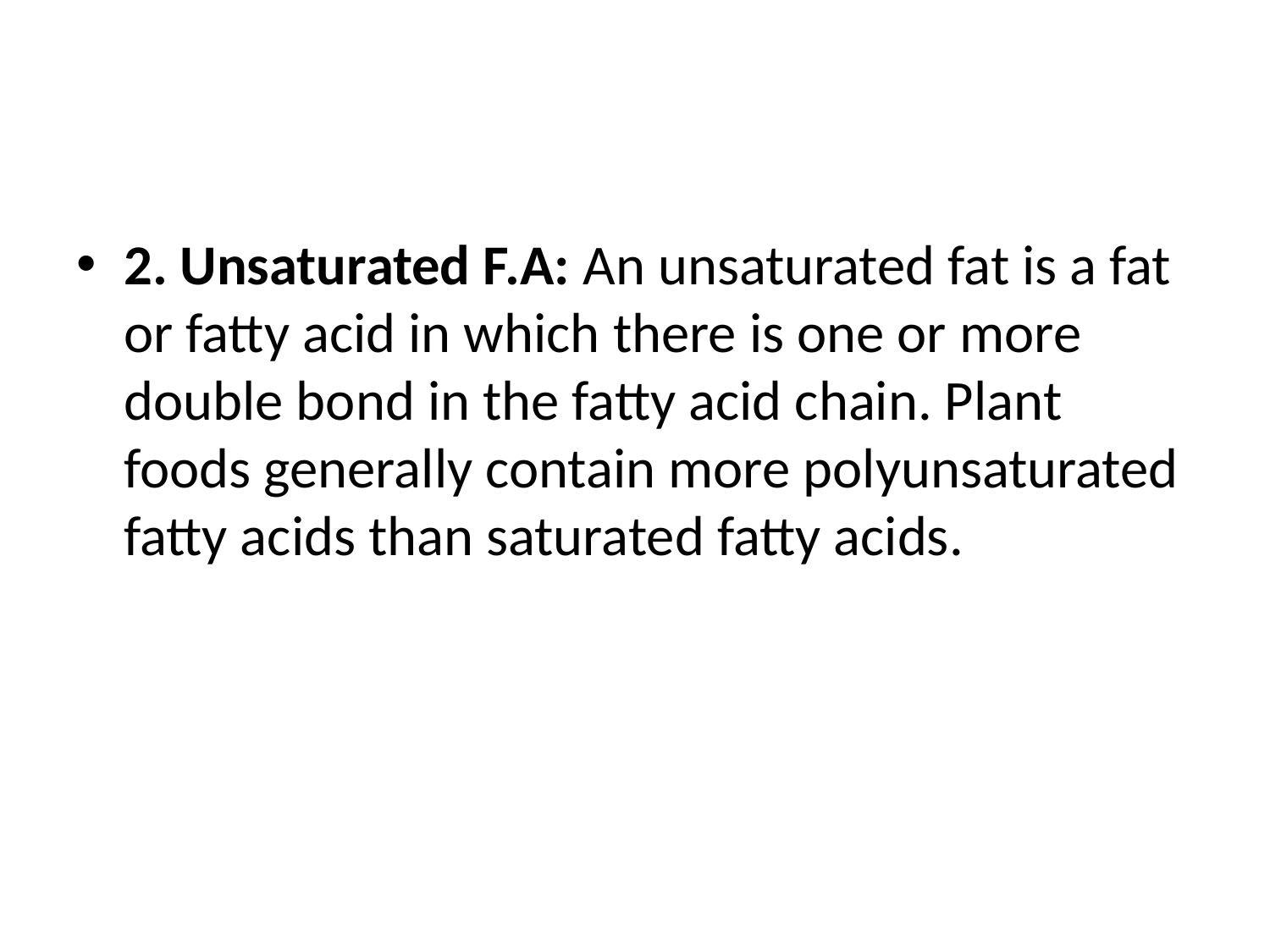

#
2. Unsaturated F.A: An unsaturated fat is a fat or fatty acid in which there is one or more double bond in the fatty acid chain. Plant foods generally contain more polyunsaturated fatty acids than saturated fatty acids.